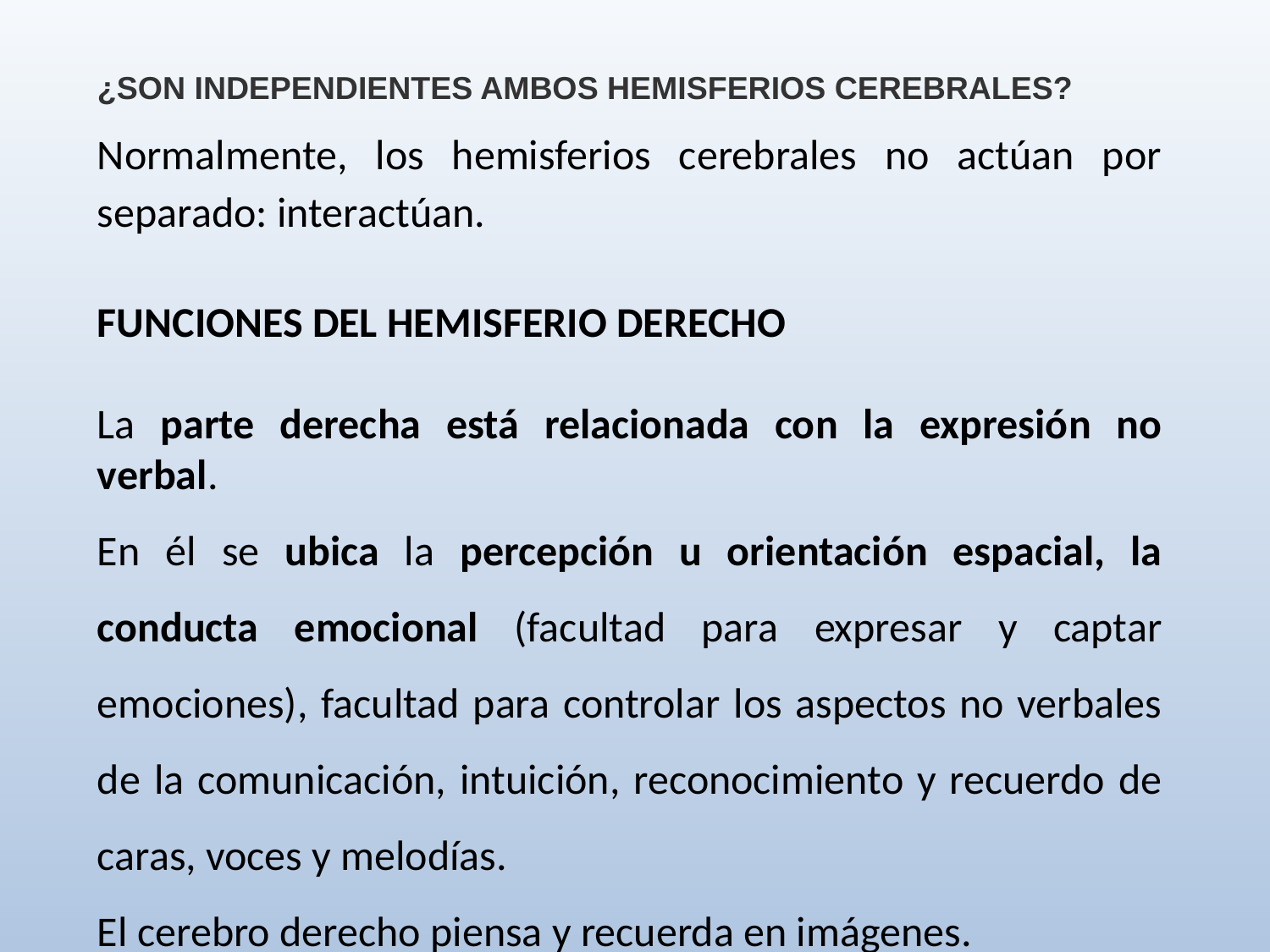

¿SON INDEPENDIENTES AMBOS HEMISFERIOS CEREBRALES?
Normalmente, los hemisferios cerebrales no actúan por separado: interactúan.

FUNCIONES DEL HEMISFERIO DERECHO

La parte derecha está relacionada con la expresión no verbal.
En él se ubica la percepción u orientación espacial, la conducta emocional (facultad para expresar y captar emociones), facultad para controlar los aspectos no verbales de la comunicación, intuición, reconocimiento y recuerdo de caras, voces y melodías.
El cerebro derecho piensa y recuerda en imágenes.